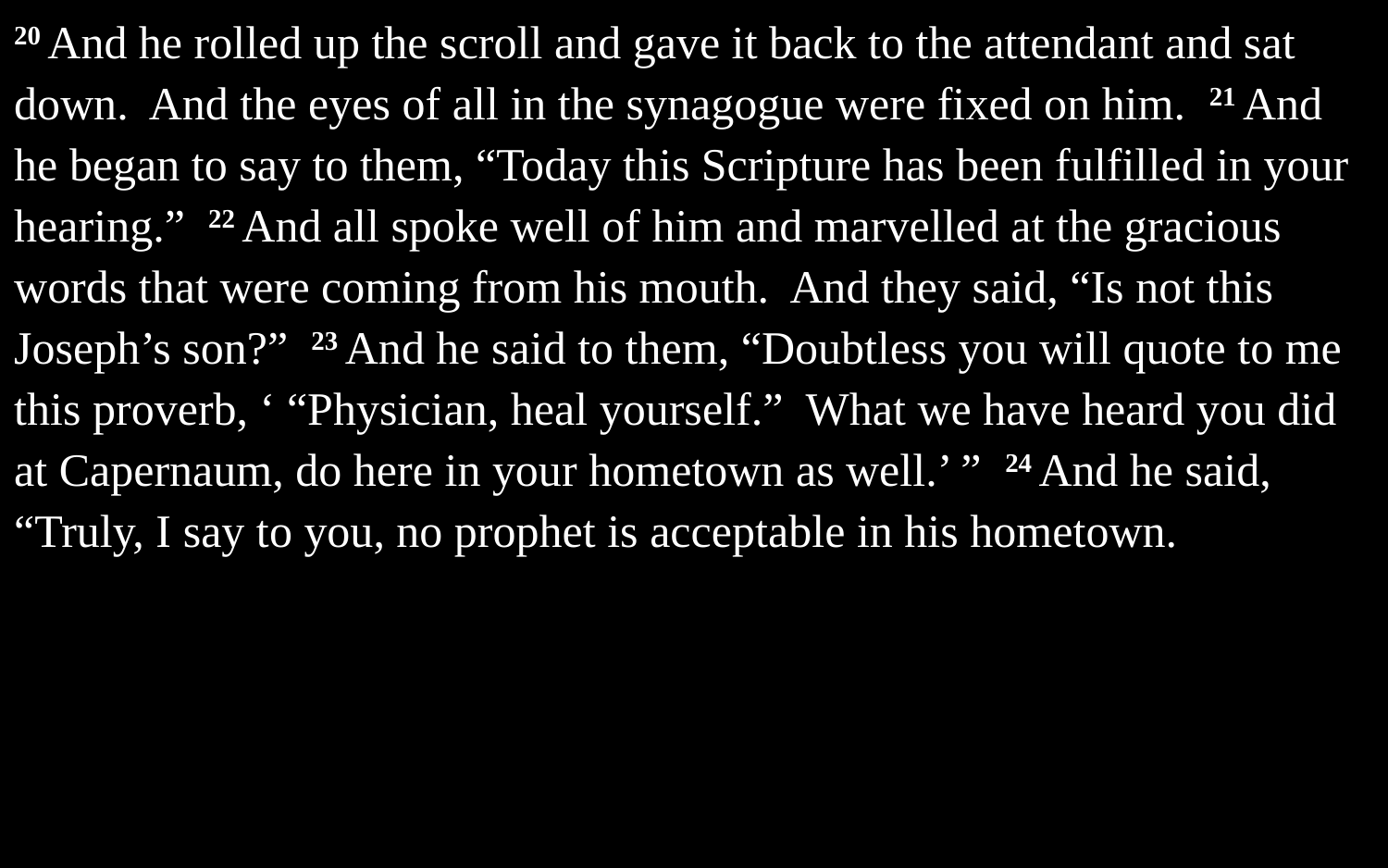

20 And he rolled up the scroll and gave it back to the attendant and sat down.  And the eyes of all in the synagogue were fixed on him.  21 And he began to say to them, “Today this Scripture has been fulfilled in your hearing.”  22 And all spoke well of him and marvelled at the gracious words that were coming from his mouth.  And they said, “Is not this Joseph’s son?”  23 And he said to them, “Doubtless you will quote to me this proverb, ‘ “Physician, heal yourself.”  What we have heard you did at Capernaum, do here in your hometown as well.’ ”  24 And he said, “Truly, I say to you, no prophet is acceptable in his hometown.